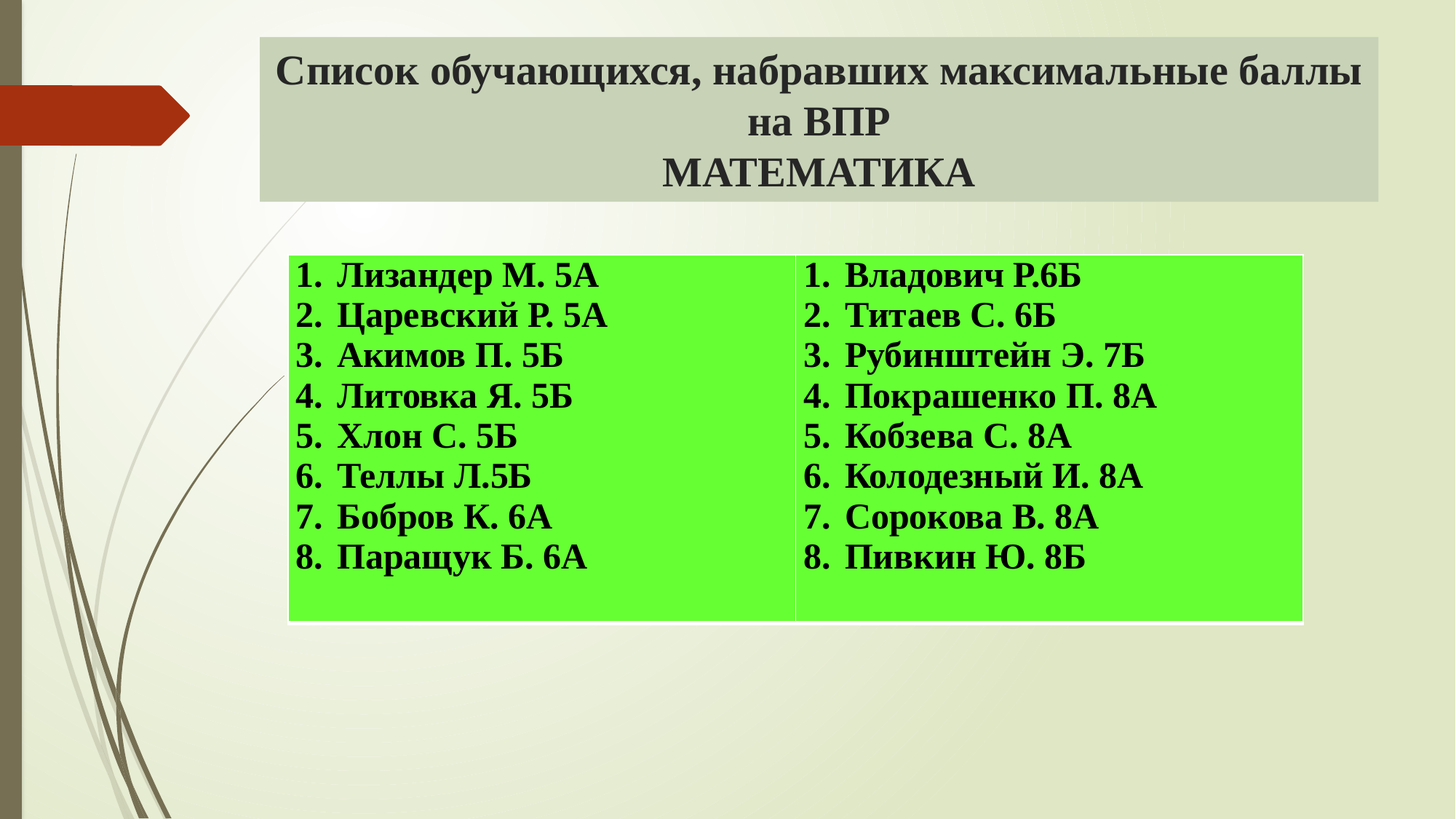

# Список обучающихся, набравших максимальные баллы на ВПР МАТЕМАТИКА
| Лизандер М. 5А Царевский Р. 5А Акимов П. 5Б Литовка Я. 5Б Хлон С. 5Б Теллы Л.5Б Бобров К. 6А Паращук Б. 6А | Владович Р.6Б Титаев С. 6Б Рубинштейн Э. 7Б Покрашенко П. 8А Кобзева С. 8А Колодезный И. 8А Сорокова В. 8А Пивкин Ю. 8Б |
| --- | --- |